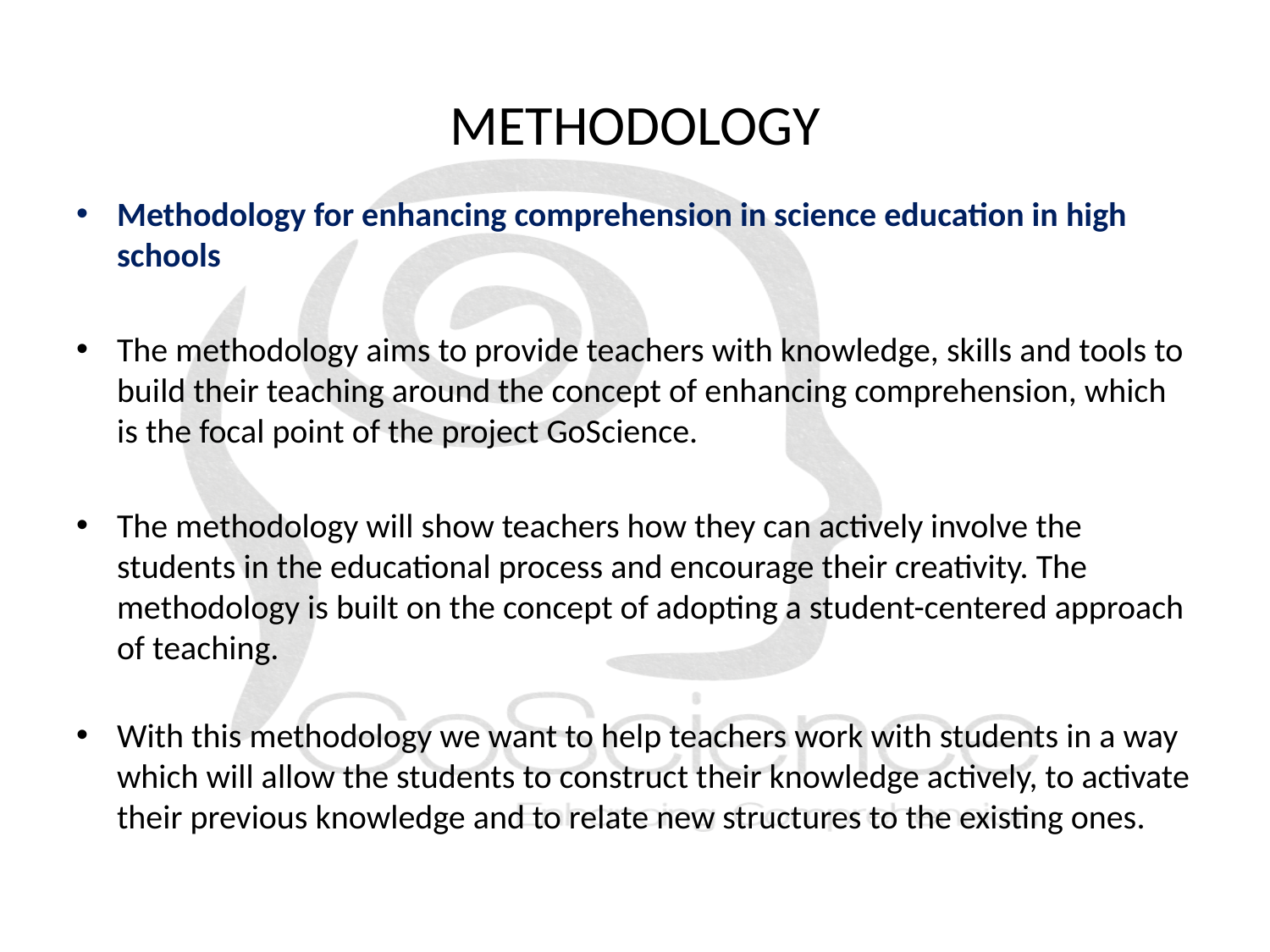

# METHODOLOGY
Methodology for enhancing comprehension in science education in high schools

The methodology aims to provide teachers with knowledge, skills and tools to build their teaching around the concept of enhancing comprehension, which is the focal point of the project GoScience.

The methodology will show teachers how they can actively involve the students in the educational process and encourage their creativity. The methodology is built on the concept of adopting a student-centered approach of teaching.
With this methodology we want to help teachers work with students in a way which will allow the students to construct their knowledge actively, to activate their previous knowledge and to relate new structures to the existing ones.